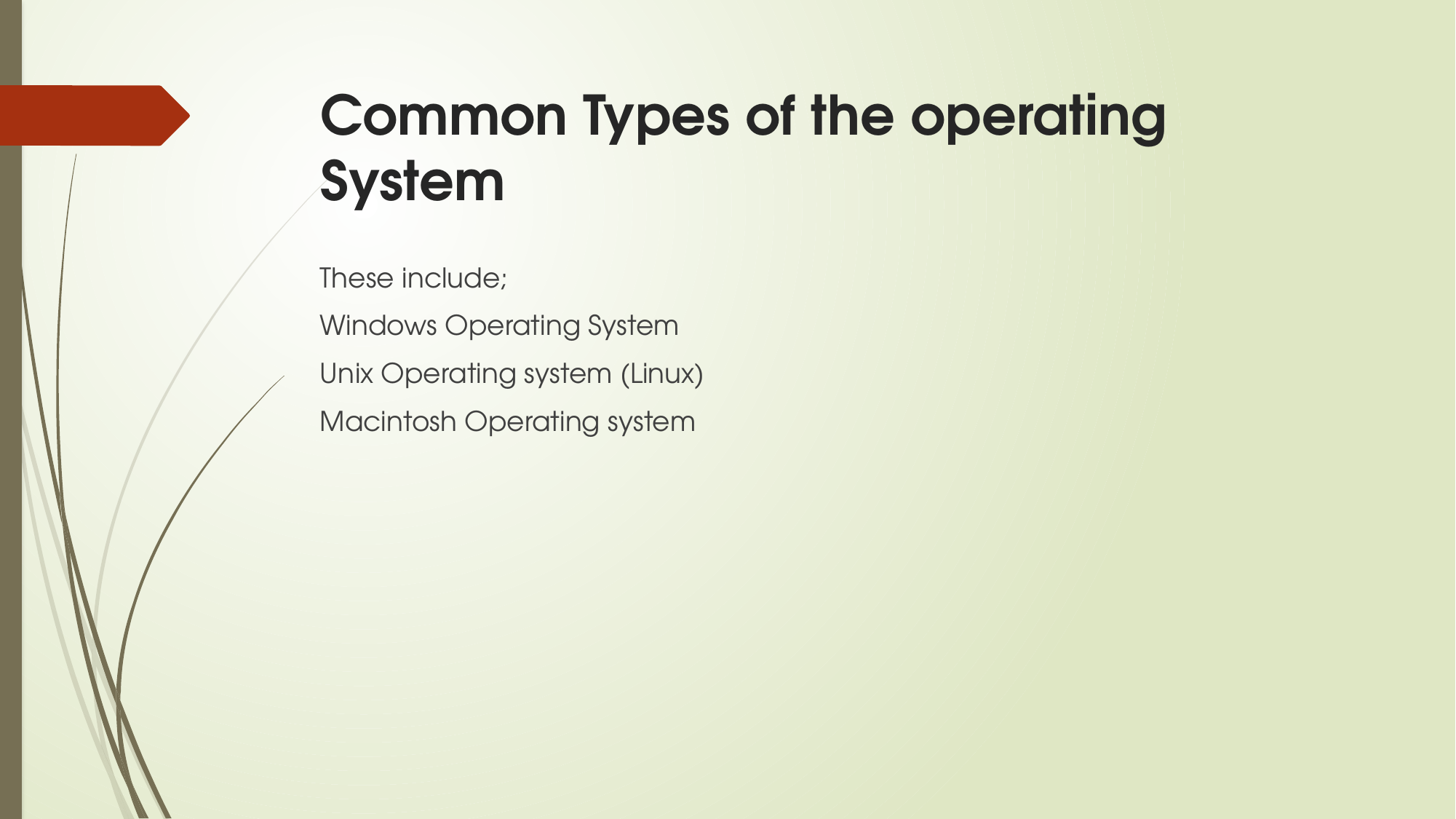

# Common Types of the operating System
These include;
Windows Operating System
Unix Operating system (Linux)
Macintosh Operating system